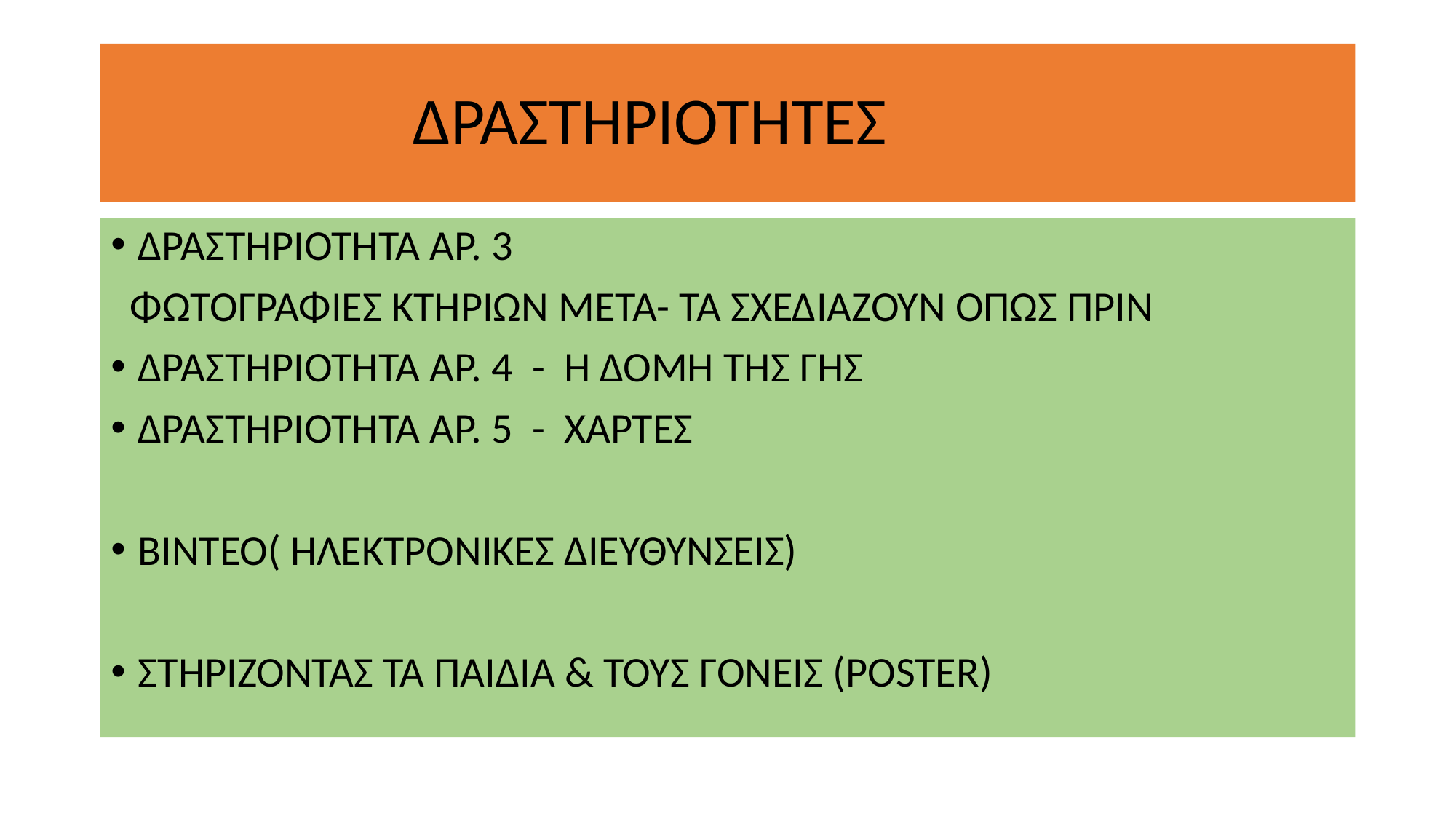

# ΔΡΑΣΤΗΡΙΟΤΗΤΕΣ
ΔΡΑΣΤΗΡΙΟΤΗΤΑ ΑΡ. 3
  ΦΩΤΟΓΡΑΦΙΕΣ ΚΤΗΡΙΩΝ ΜΕΤΑ- ΤΑ ΣΧΕΔΙΑΖΟΥΝ ΟΠΩΣ ΠΡΙΝ
ΔΡΑΣΤΗΡΙΟΤΗΤΑ ΑΡ. 4  -  Η ΔΟΜΗ ΤΗΣ ΓΗΣ
ΔΡΑΣΤΗΡΙΟΤΗΤΑ ΑΡ. 5  -  ΧΑΡΤΕΣ

ΒΙΝΤΕΟ( ΗΛΕΚΤΡΟΝΙΚΕΣ ΔΙΕΥΘΥΝΣΕΙΣ)

ΣΤΗΡΙΖΟΝΤΑΣ ΤΑ ΠΑΙΔΙΑ & ΤΟΥΣ ΓΟΝΕΙΣ (POSTER)